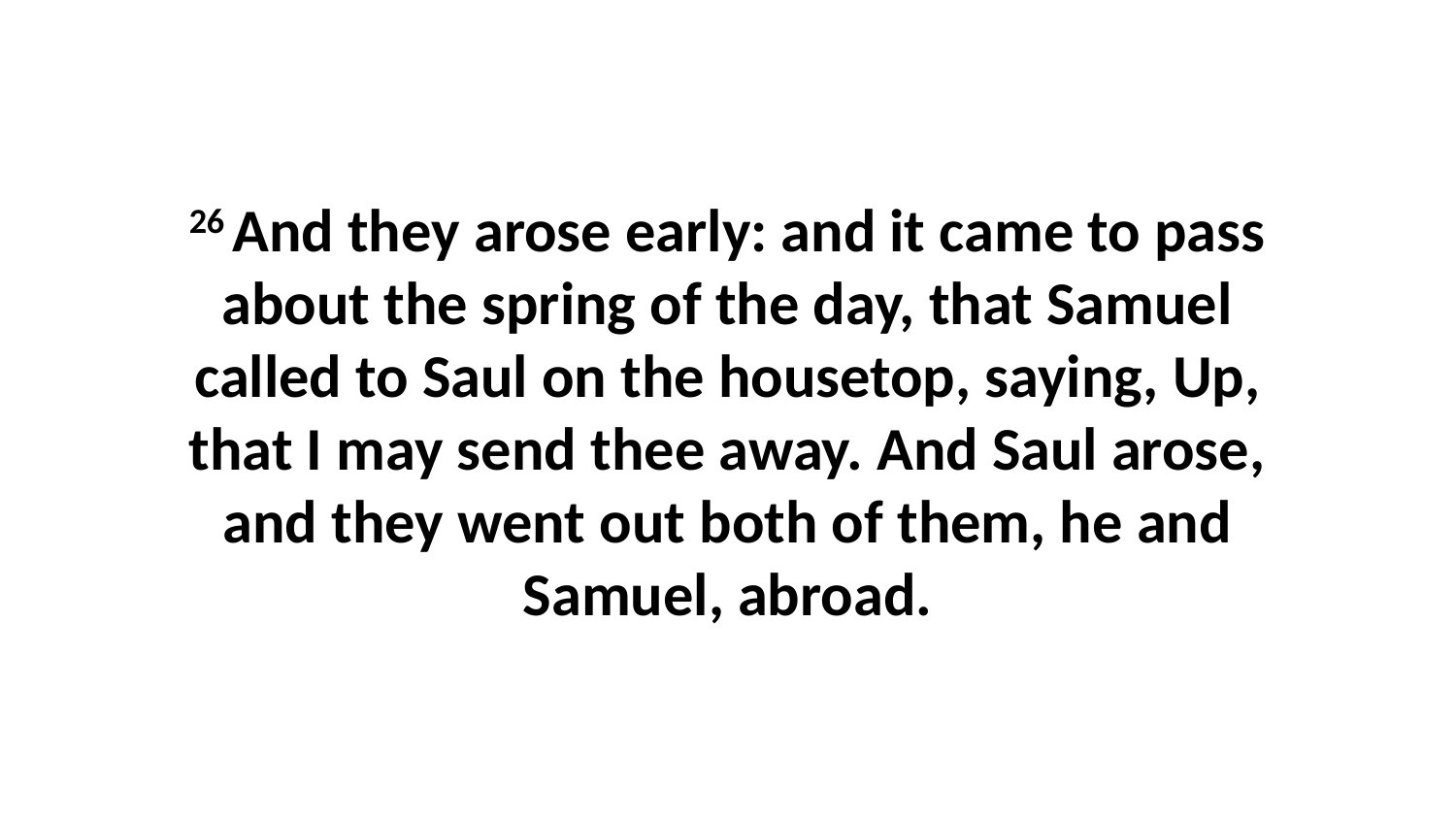

26 And they arose early: and it came to pass about the spring of the day, that Samuel called to Saul on the housetop, saying, Up, that I may send thee away. And Saul arose, and they went out both of them, he and Samuel, abroad.